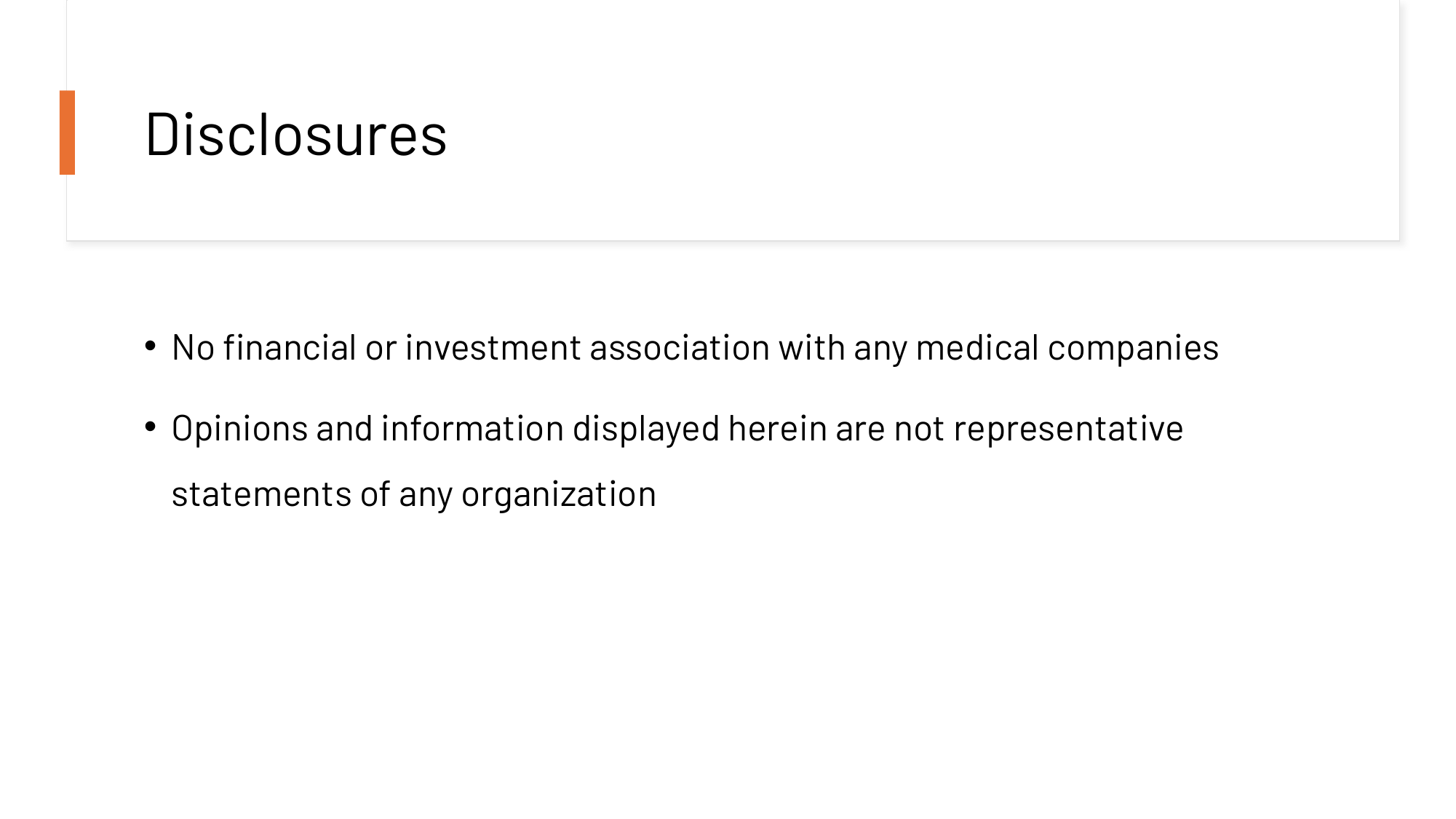

# Disclosures

No financial or investment association with any medical companies
Opinions and information displayed herein are not representative statements of any organization